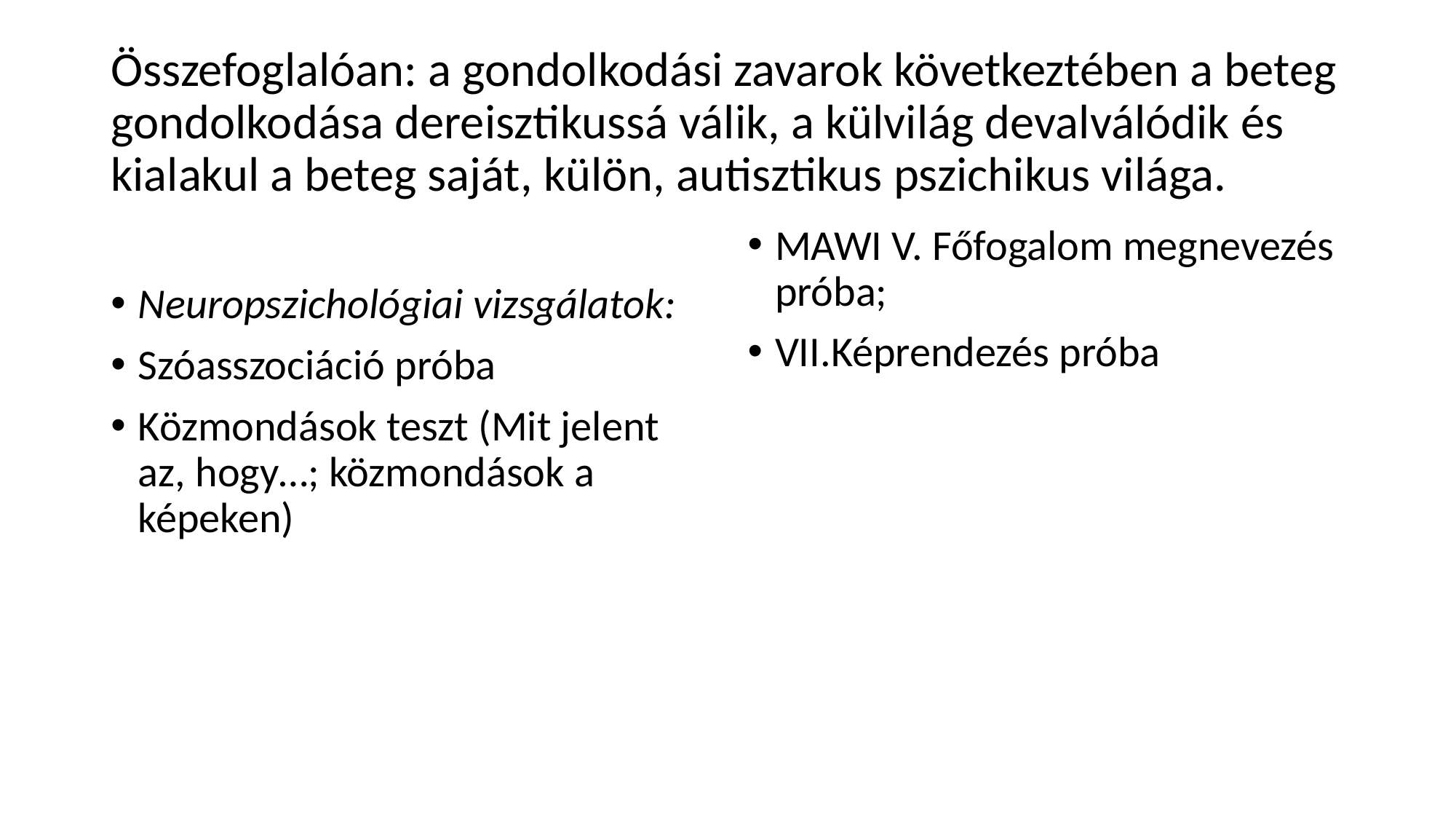

# Összefoglalóan: a gondolkodási zavarok következtében a beteg gondolkodása dereisztikussá válik, a külvilág devalválódik és kialakul a beteg saját, külön, autisztikus pszichikus világa.
MAWI V. Főfogalom megnevezés próba;
VII.Képrendezés próba
Neuropszichológiai vizsgálatok:
Szóasszociáció próba
Közmondások teszt (Mit jelent az, hogy…; közmondások a képeken)